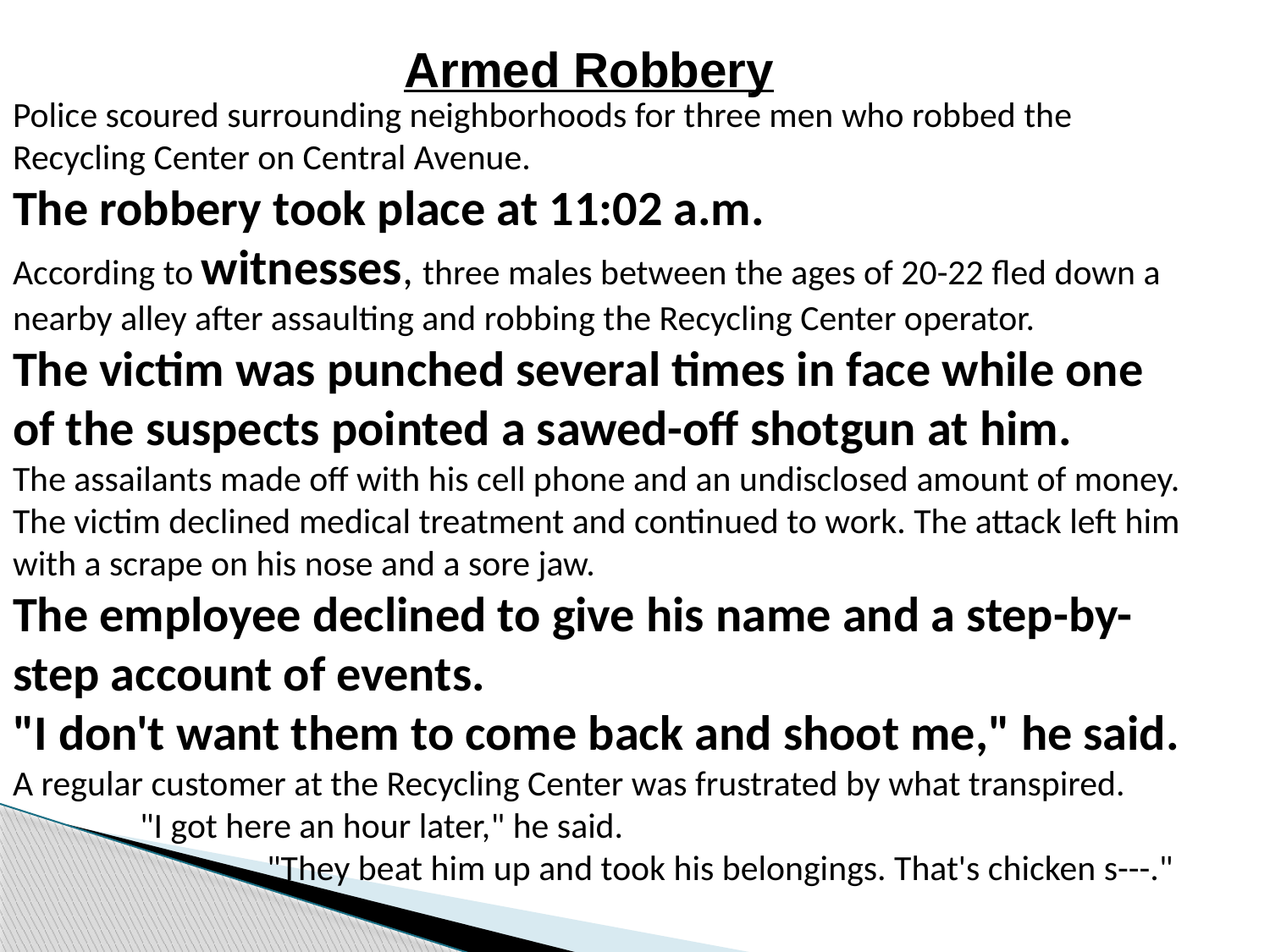

Armed Robbery
Police scoured surrounding neighborhoods for three men who robbed the Recycling Center on Central Avenue.
The robbery took place at 11:02 a.m.
According to witnesses, three males between the ages of 20-22 fled down a nearby alley after assaulting and robbing the Recycling Center operator.
The victim was punched several times in face while one of the suspects pointed a sawed-off shotgun at him.
The assailants made off with his cell phone and an undisclosed amount of money. The victim declined medical treatment and continued to work. The attack left him with a scrape on his nose and a sore jaw.
The employee declined to give his name and a step-by-step account of events.
"I don't want them to come back and shoot me," he said.
A regular customer at the Recycling Center was frustrated by what transpired.
	"I got here an hour later," he said.
		"They beat him up and took his belongings. That's chicken s---."